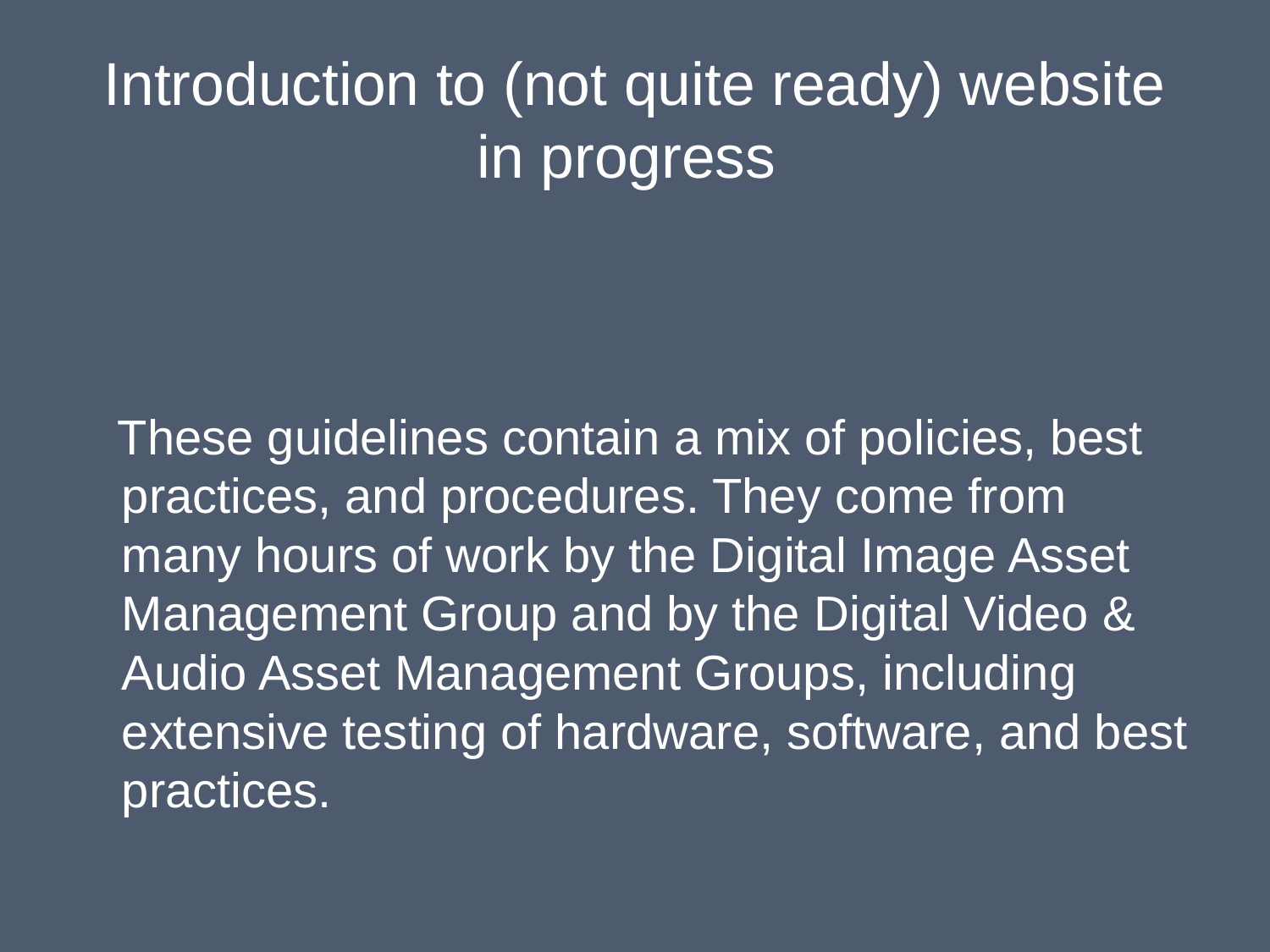

# Introduction to (not quite ready) website in progress

    These guidelines contain a mix of policies, best practices, and procedures. They come from many hours of work by the Digital Image Asset Management Group and by the Digital Video & Audio Asset Management Groups, including extensive testing of hardware, software, and best practices.